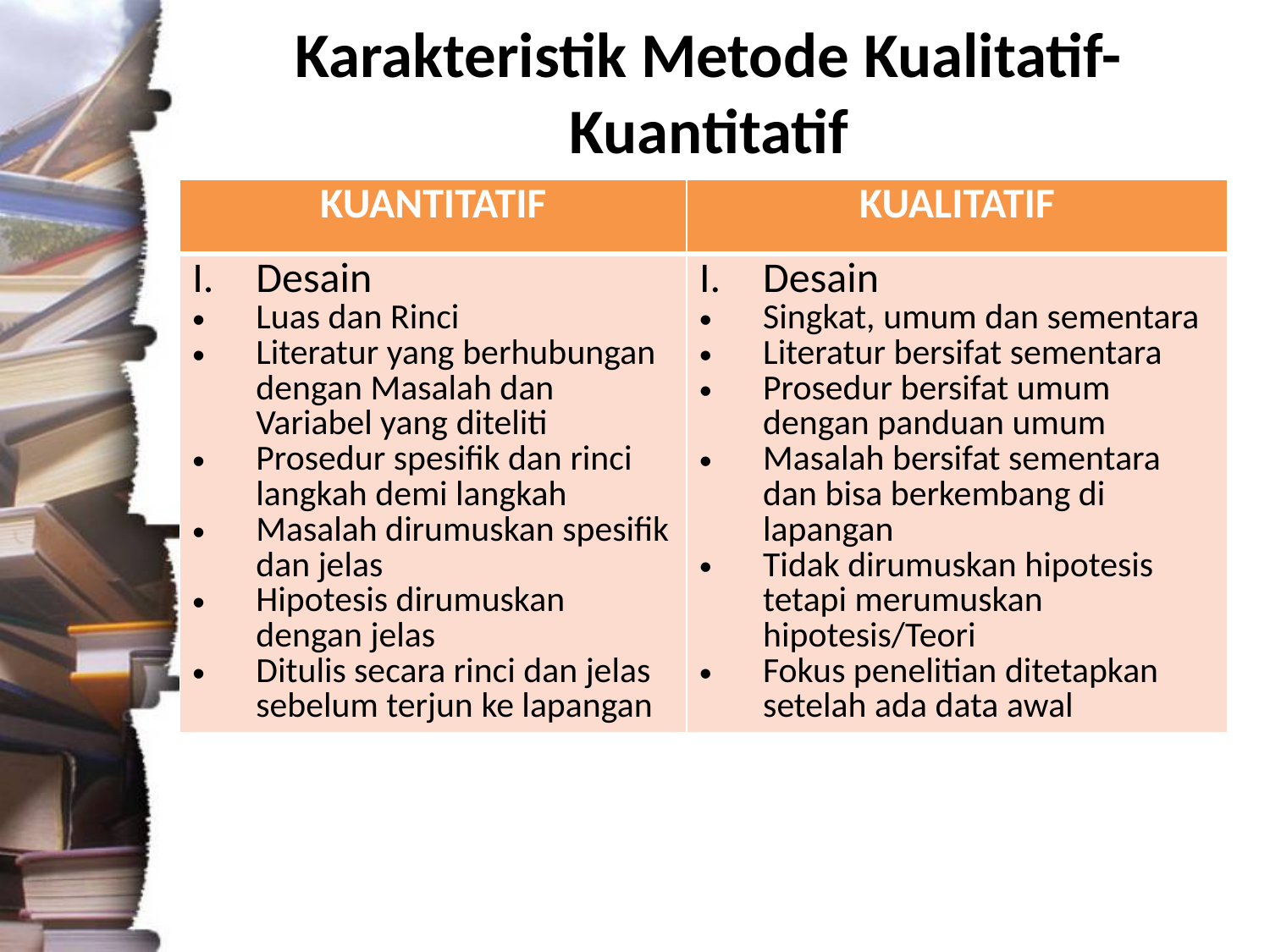

Karakteristik Metode Kualitatif-Kuantitatif
| KUANTITATIF | KUALITATIF |
| --- | --- |
| Desain Luas dan Rinci Literatur yang berhubungan dengan Masalah dan Variabel yang diteliti Prosedur spesifik dan rinci langkah demi langkah Masalah dirumuskan spesifik dan jelas Hipotesis dirumuskan dengan jelas Ditulis secara rinci dan jelas sebelum terjun ke lapangan | Desain Singkat, umum dan sementara Literatur bersifat sementara Prosedur bersifat umum dengan panduan umum Masalah bersifat sementara dan bisa berkembang di lapangan Tidak dirumuskan hipotesis tetapi merumuskan hipotesis/Teori Fokus penelitian ditetapkan setelah ada data awal |